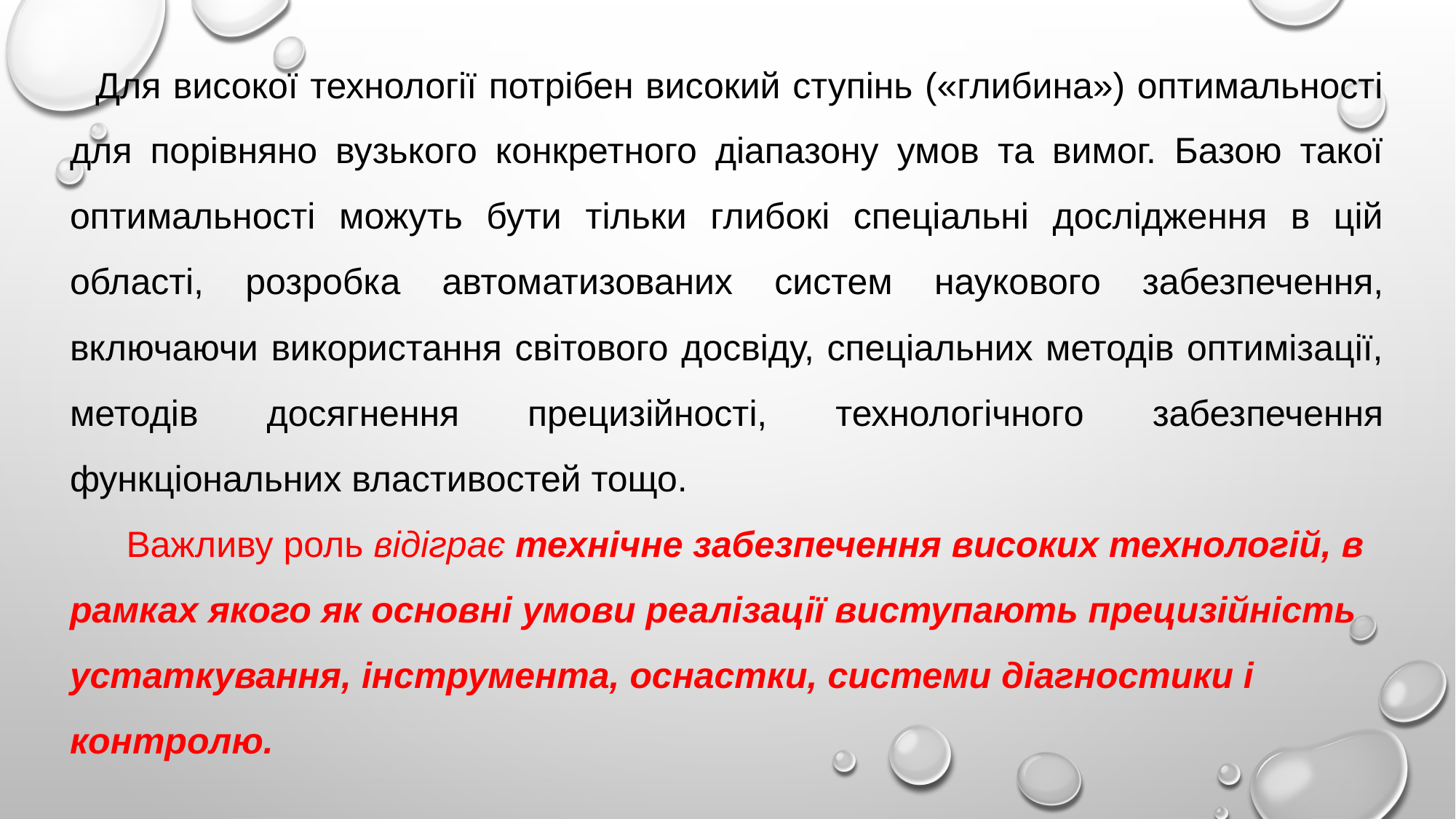

Для високої технології потрібен високий ступінь («глибина») оптимальності для порівняно вузького конкретного діапазону умов та вимог. Базою такої оптимальності можуть бути тільки глибокі спеціальні дослідження в цій області, розробка автоматизованих систем наукового забезпечення, включаючи використання світового досвіду, спеціальних методів оптимізації, методів досягнення прецизійності, технологічного забезпечення функціональних властивостей тощо.
   Важливу роль відіграє технічне забезпечення високих технологій, в рамках якого як основні умови реалізації виступають прецизійність устаткування, інструмента, оснастки, системи діагностики і контролю.